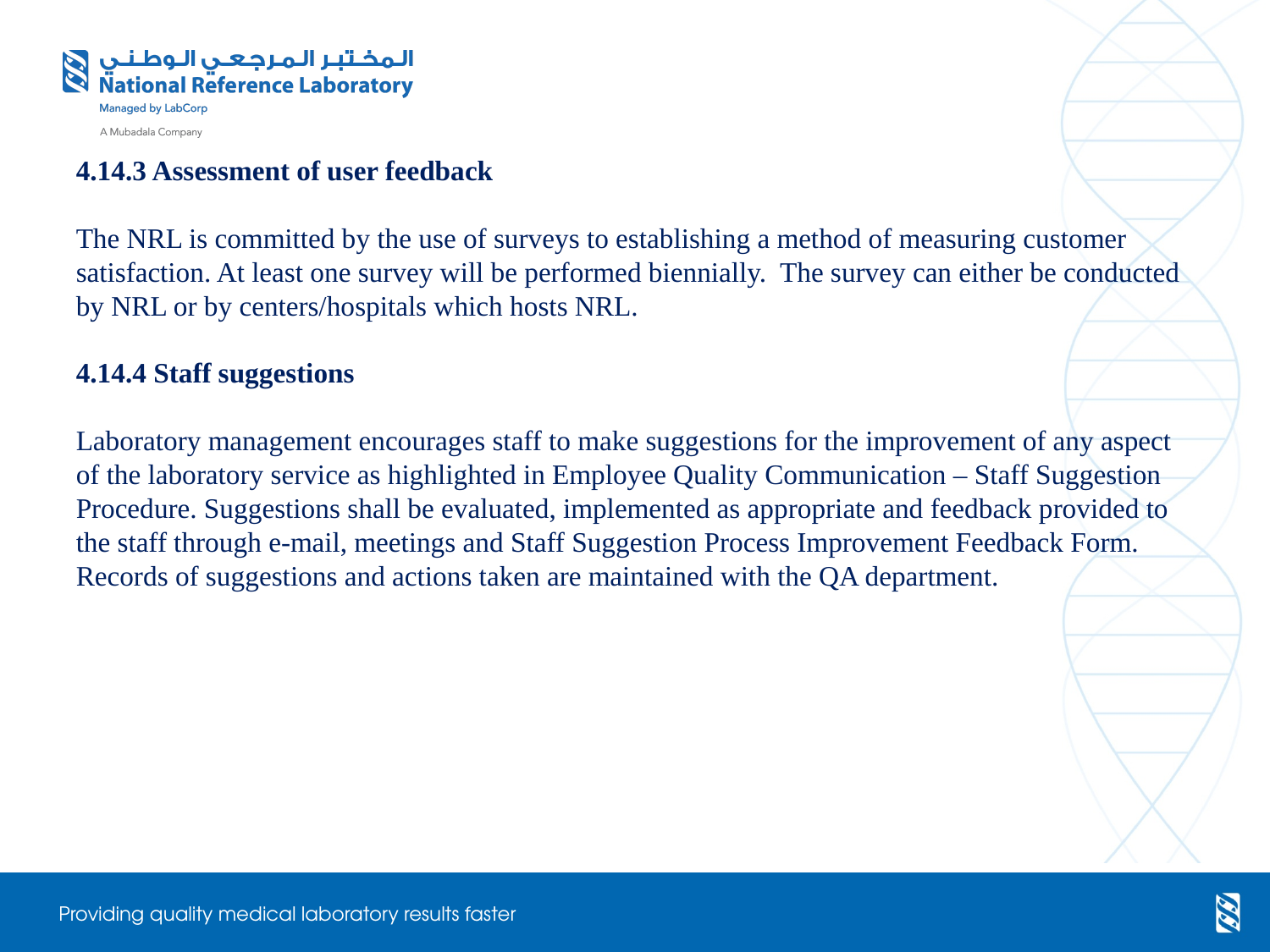

4.14.3 Assessment of user feedback

The NRL is committed by the use of surveys to establishing a method of measuring customer satisfaction. At least one survey will be performed biennially.  The survey can either be conducted by NRL or by centers/hospitals which hosts NRL.

4.14.4 Staff suggestions

Laboratory management encourages staff to make suggestions for the improvement of any aspect of the laboratory service as highlighted in Employee Quality Communication – Staff Suggestion Procedure. Suggestions shall be evaluated, implemented as appropriate and feedback provided to the staff through e-mail, meetings and Staff Suggestion Process Improvement Feedback Form. Records of suggestions and actions taken are maintained with the QA department.